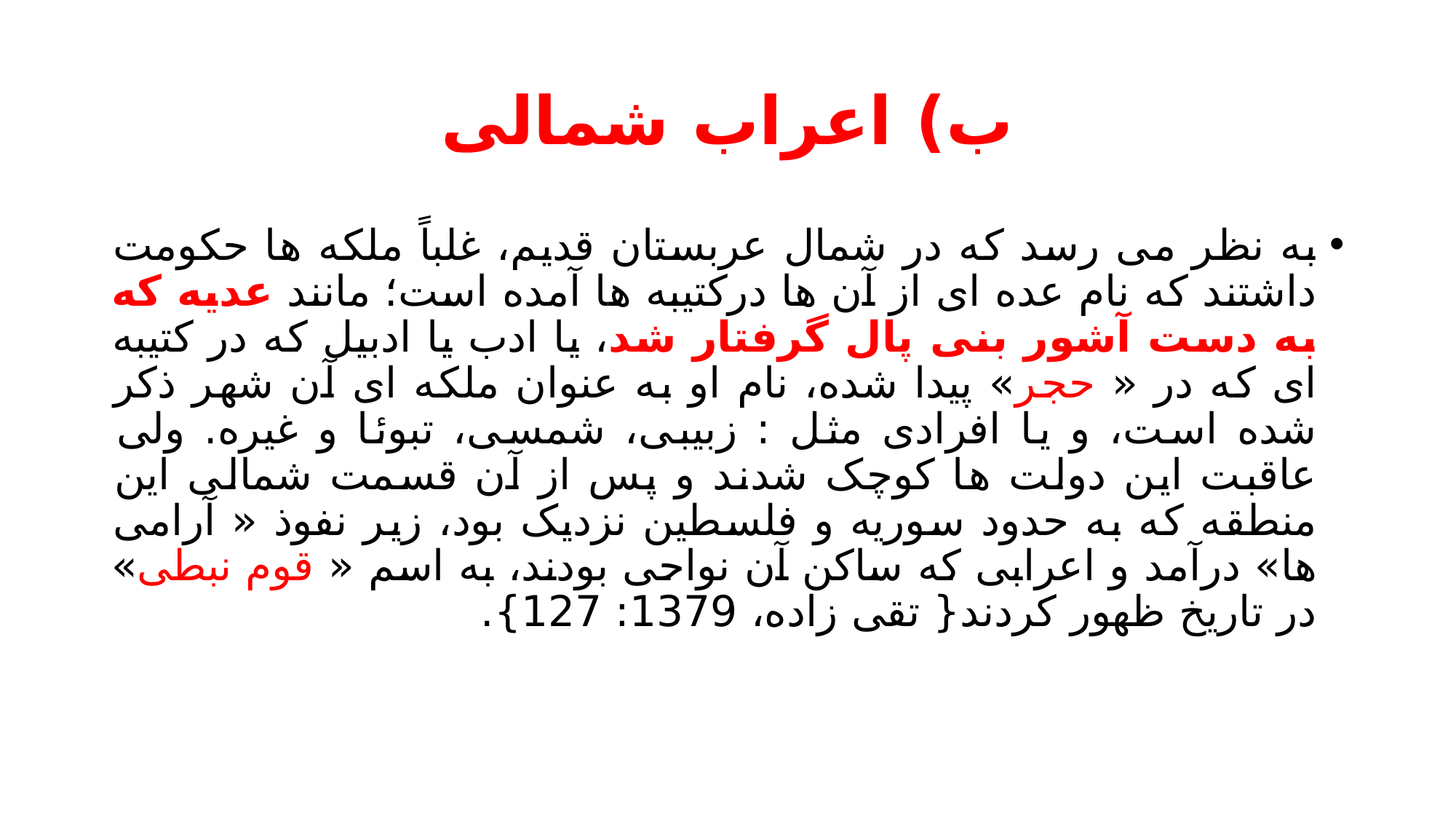

# ب) اعراب شمالی
به نظر می رسد که در شمال عربستان قدیم، غلباً ملکه ها حکومت داشتند که نام عده ای از آن ها درکتیبه ها آمده است؛ مانند عدیه که به دست آشور بنی پال گرفتار شد، یا ادب یا ادبیل که در کتیبه ای که در « حجر» پیدا شده، نام او به عنوان ملکه ای آن شهر ذکر شده است، و یا افرادی مثل : زبیبی، شمسی، تبوئا و غیره. ولی عاقبت این دولت ها کوچک شدند و پس از آن قسمت شمالی این منطقه که به حدود سوریه و فلسطین نزدیک بود، زیر نفوذ « آرامی ها» درآمد و اعرابی که ساکن آن نواحی بودند، به اسم « قوم نبطی» در تاریخ ظهور کردند{ تقی زاده، 1379: 127}.